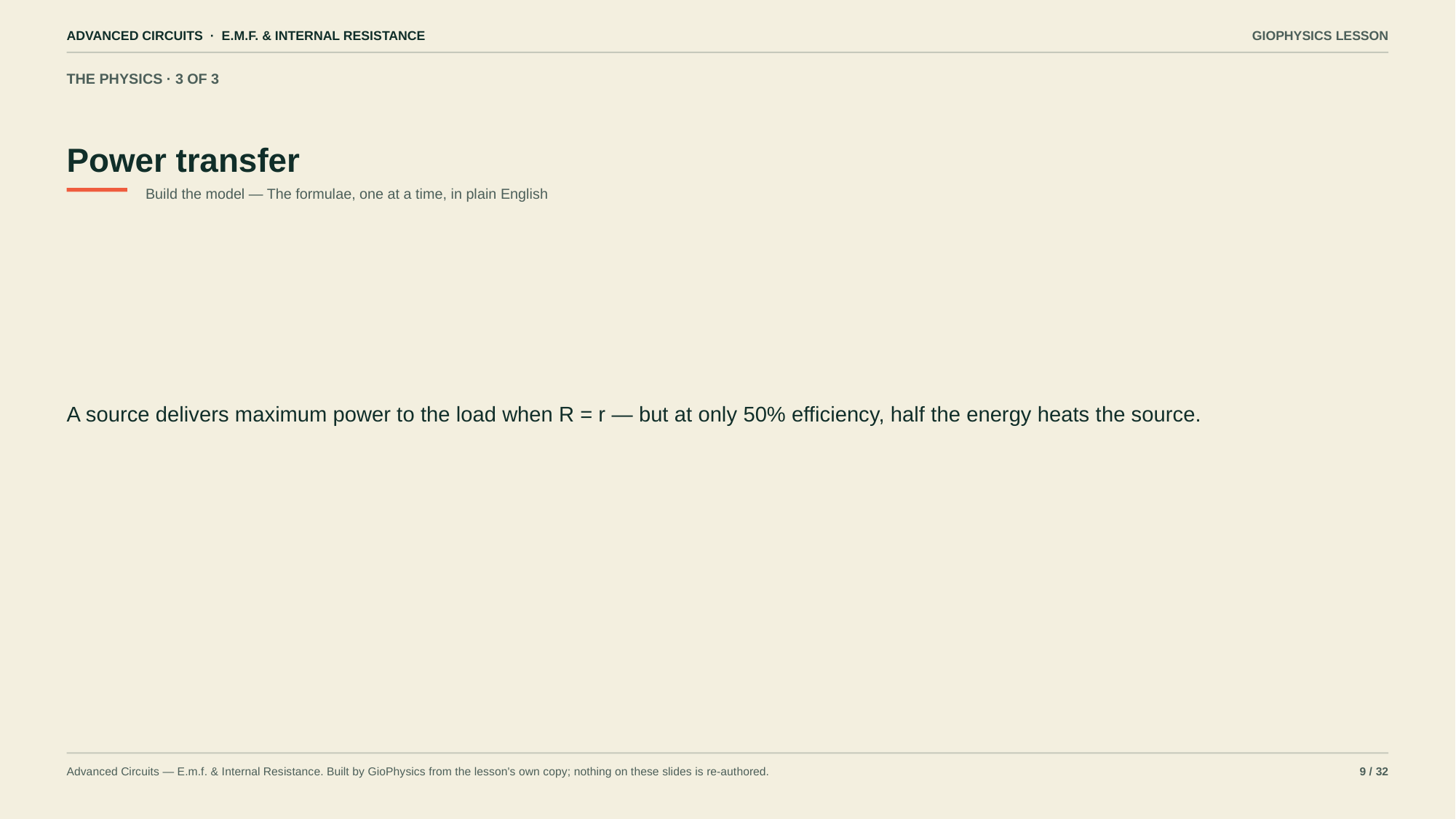

ADVANCED CIRCUITS  ·  E.M.F. & INTERNAL RESISTANCE
GIOPHYSICS LESSON

THE PHYSICS · 3 OF 3
Power transfer
Build the model — The formulae, one at a time, in plain English

A source delivers maximum power to the load when R = r — but at only 50% efficiency, half the energy heats the source.

Advanced Circuits — E.m.f. & Internal Resistance. Built by GioPhysics from the lesson's own copy; nothing on these slides is re-authored.
9 / 32